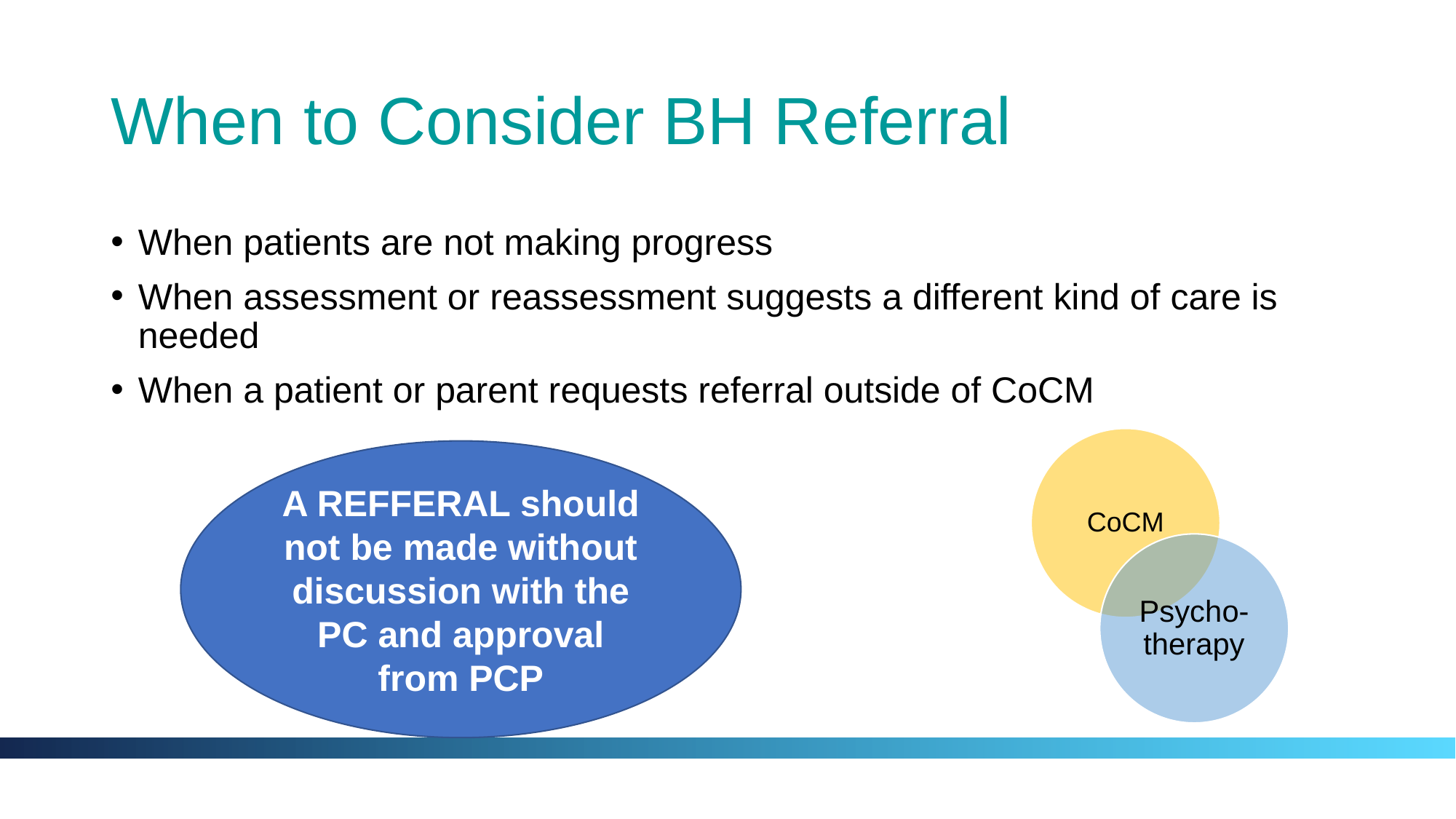

# When to Consider BH Referral
When patients are not making progress
When assessment or reassessment suggests a different kind of care is needed
When a patient or parent requests referral outside of CoCM

CoCM
Psycho- therapy
A REFFERAL should not be made without discussion with the PC and approval from PCP